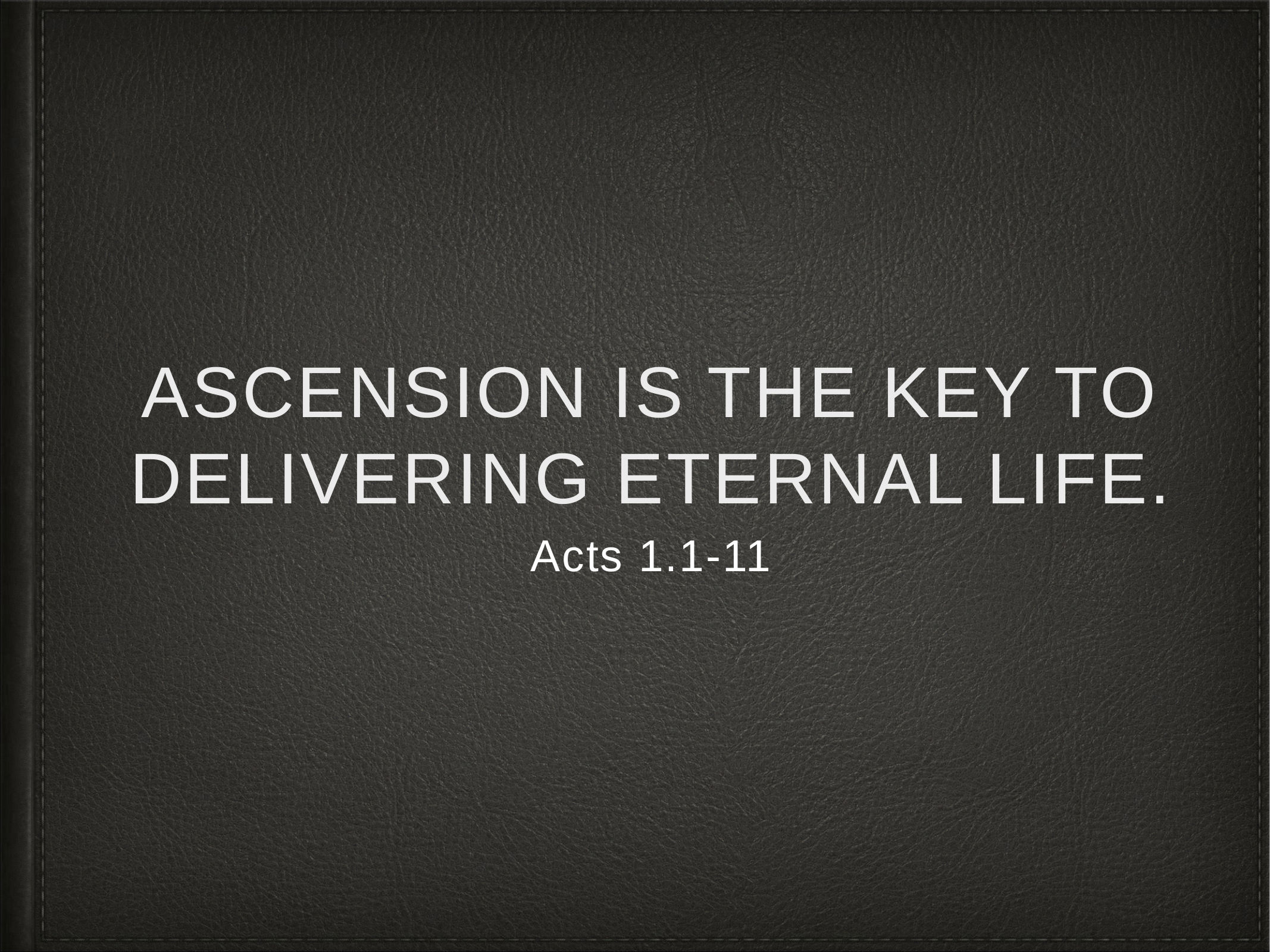

# Ascension is the key to delivering eternal life.
Acts 1.1-11